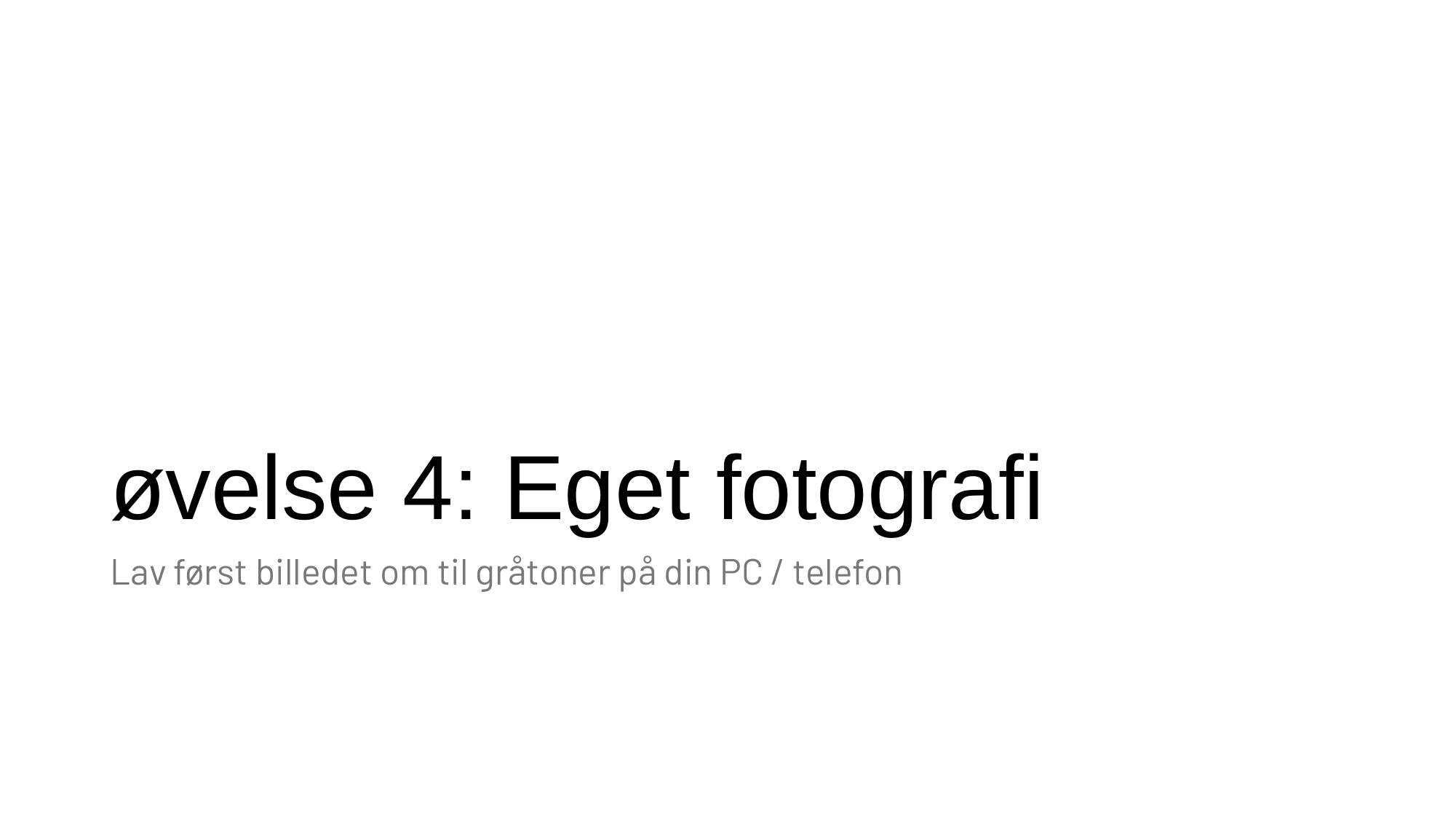

# øvelse 4: Eget fotografi
Lav først billedet om til gråtoner på din PC / telefon